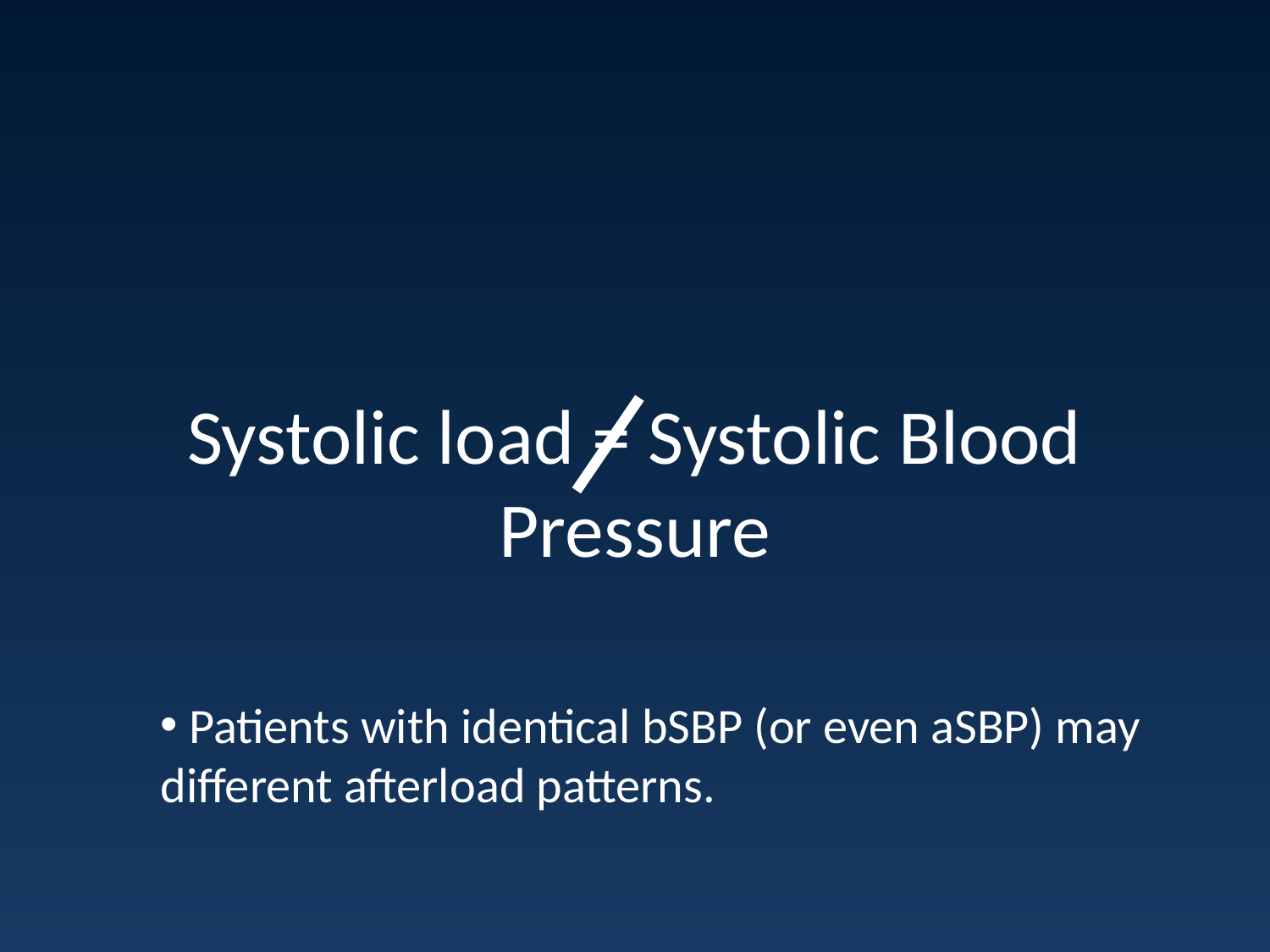

# Systolic load = Systolic Blood Pressure

 Patients with identical bSBP (or even aSBP) may different afterload patterns.